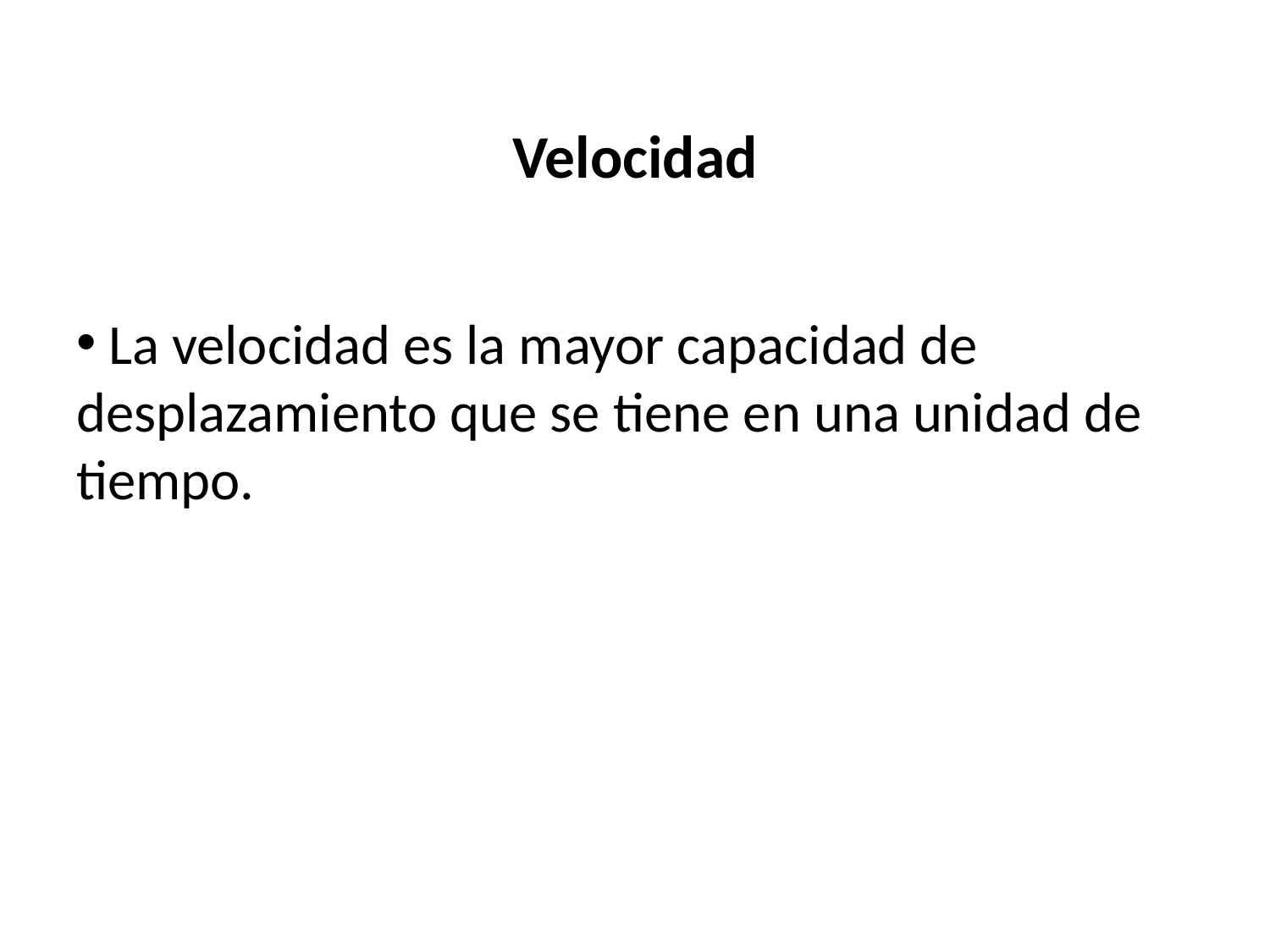

# Velocidad

 La velocidad es la mayor capacidad de desplazamiento que se tiene en una unidad de tiempo.